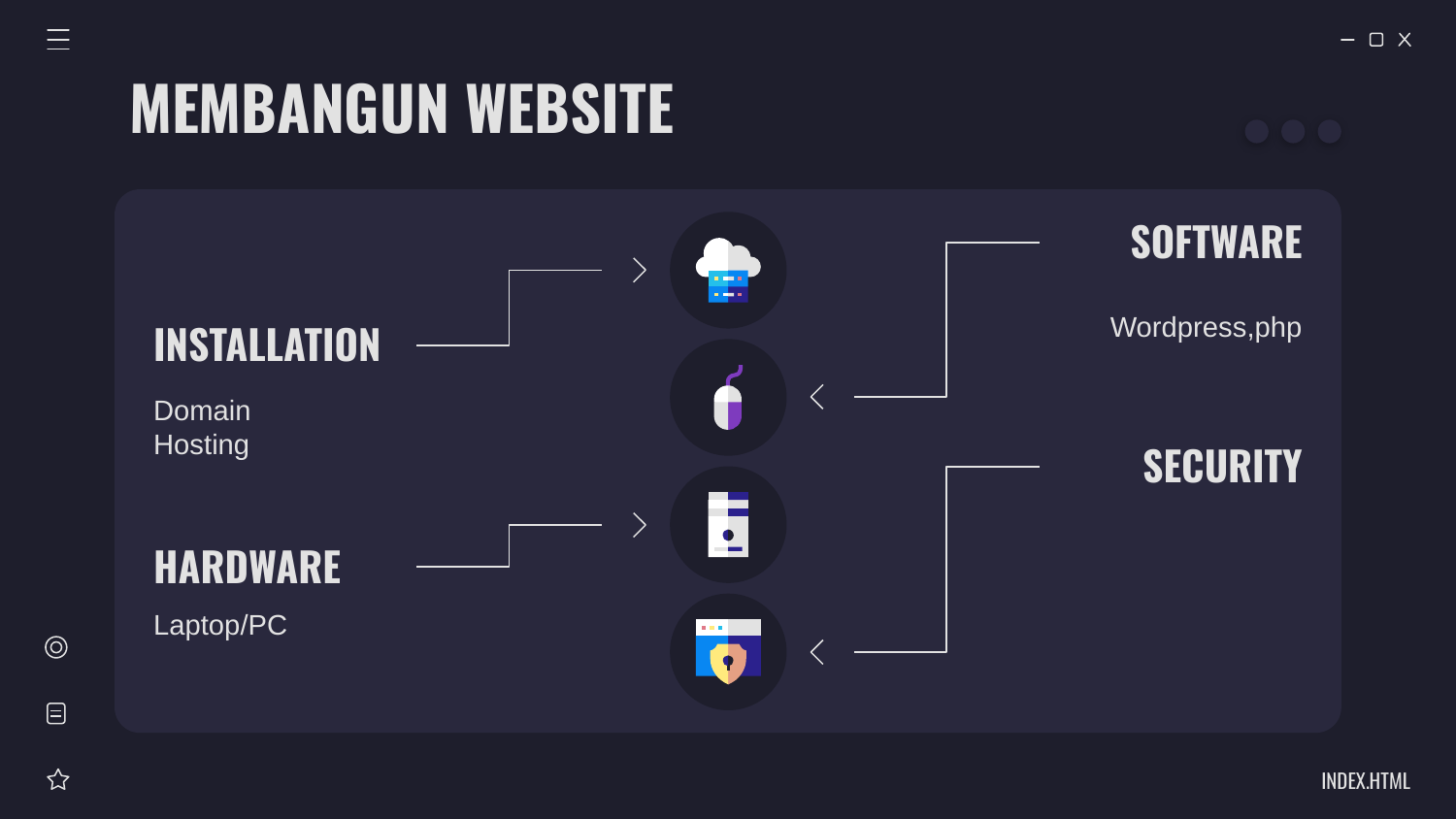

# MEMBANGUN WEBSITE

SOFTWARE

Wordpress,php
INSTALLATION

Domain
Hosting

SECURITY

HARDWARE
Laptop/PC

INDEX.HTML